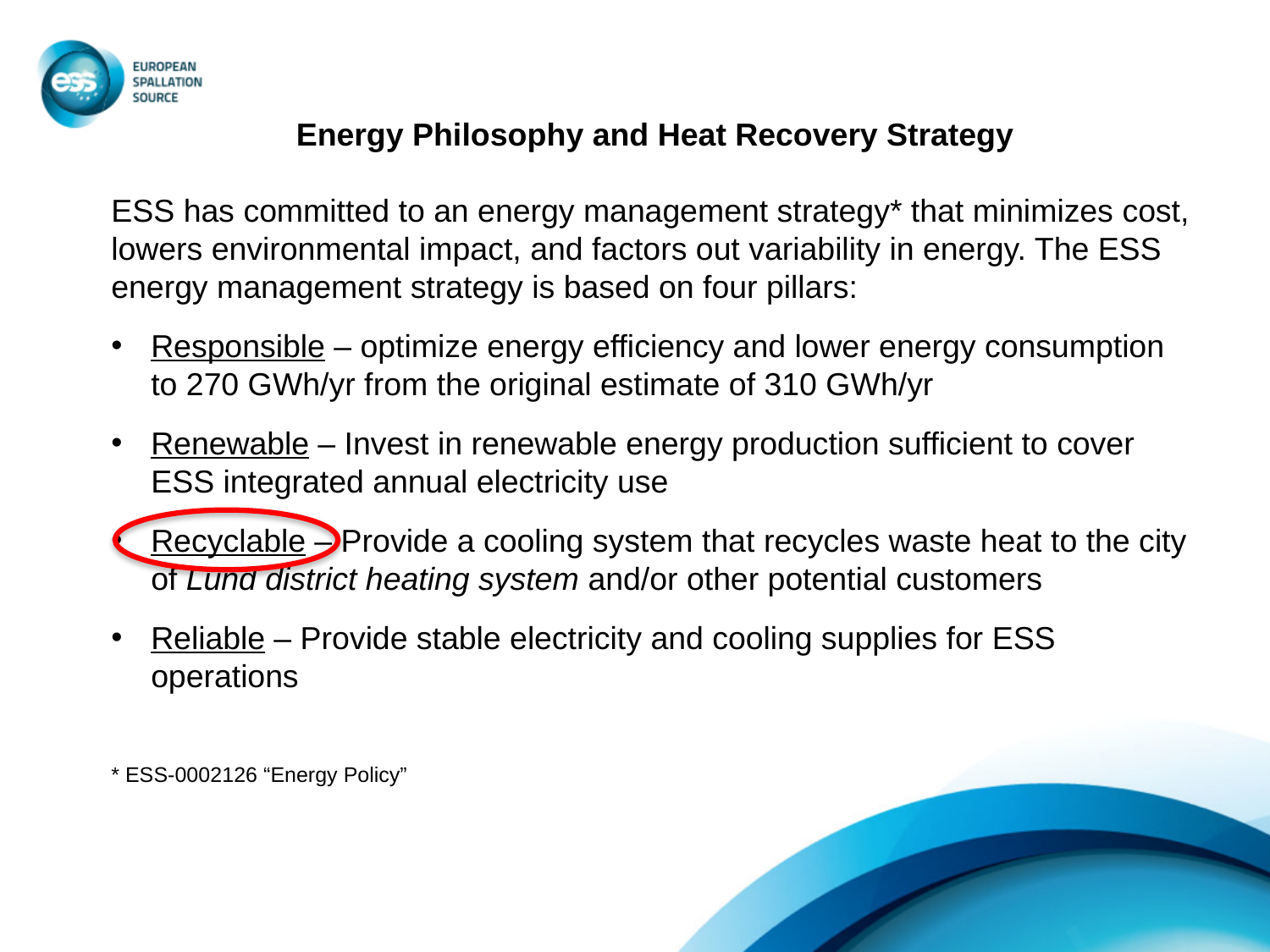

Energy Philosophy and Heat Recovery Strategy

ESS has committed to an energy management strategy* that minimizes cost, lowers environmental impact, and factors out variability in energy. The ESS energy management strategy is based on four pillars:
Responsible – optimize energy efficiency and lower energy consumption to 270 GWh/yr from the original estimate of 310 GWh/yr
Renewable – Invest in renewable energy production sufficient to cover ESS integrated annual electricity use
Recyclable – Provide a cooling system that recycles waste heat to the city of Lund district heating system and/or other potential customers
Reliable – Provide stable electricity and cooling supplies for ESS operations

* ESS-0002126 “Energy Policy”